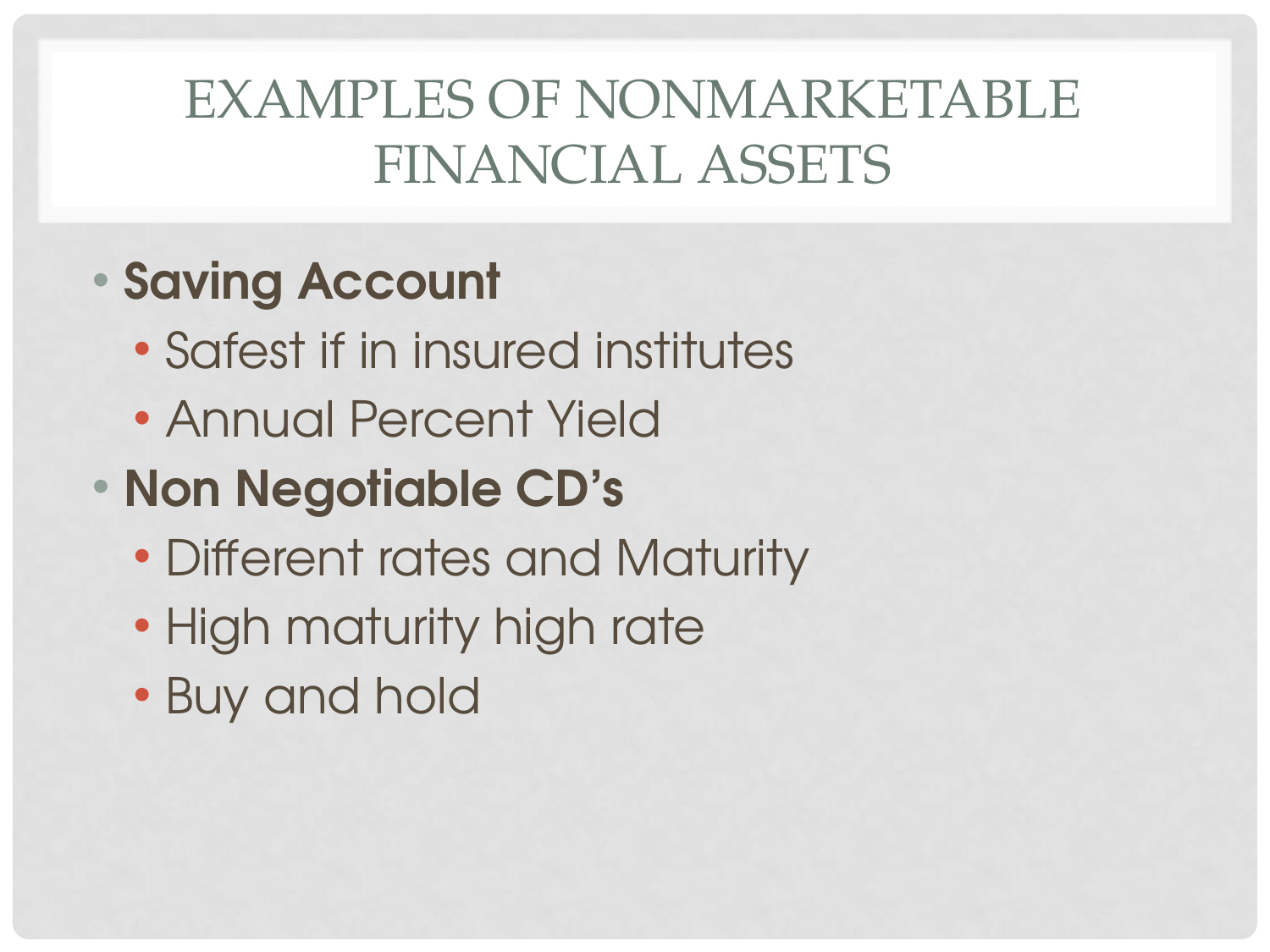

# Examples of Nonmarketable Financial Assets
Saving Account
Safest if in insured institutes
Annual Percent Yield
Non Negotiable CD’s
Different rates and Maturity
High maturity high rate
Buy and hold